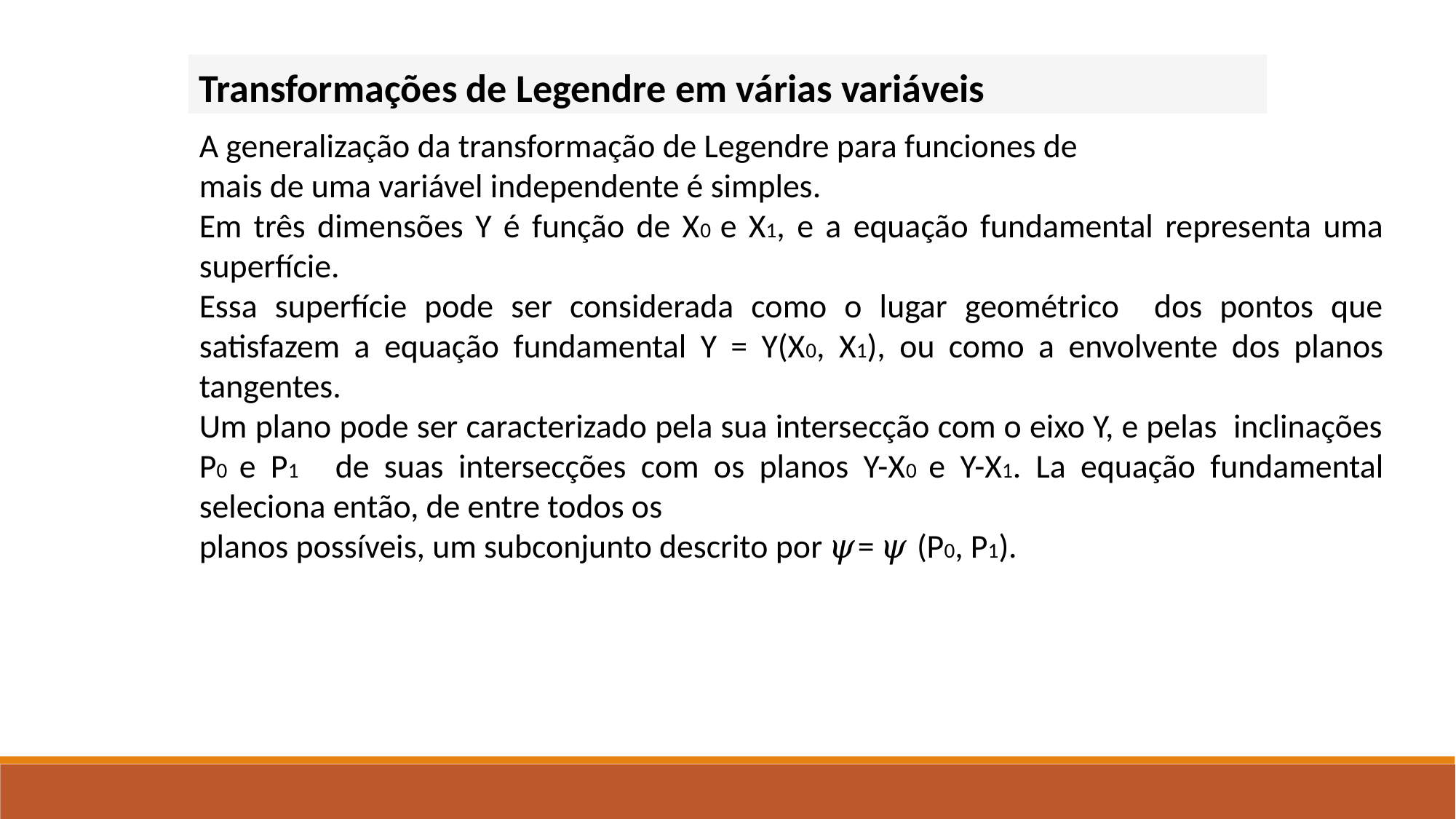

Transformações de Legendre em várias variáveis

A generalização da transformação de Legendre para funciones de
mais de uma variável independente é simples.
Em três dimensões Y é função de X0 e X1, e a equação fundamental representa uma superfície.
Essa superfície pode ser considerada como o lugar geométrico  dos pontos que satisfazem a equação fundamental Y = Y(X0, X1), ou como a envolvente dos planos tangentes.
Um plano pode ser caracterizado pela sua intersecção com o eixo Y, e pelas  inclinações P0 e P1   de suas intersecções com os planos Y-X0 e Y-X1. La equação fundamental seleciona então, de entre todos os
planos possíveis, um subconjunto descrito por 𝜓= 𝜓 (P0, P1).